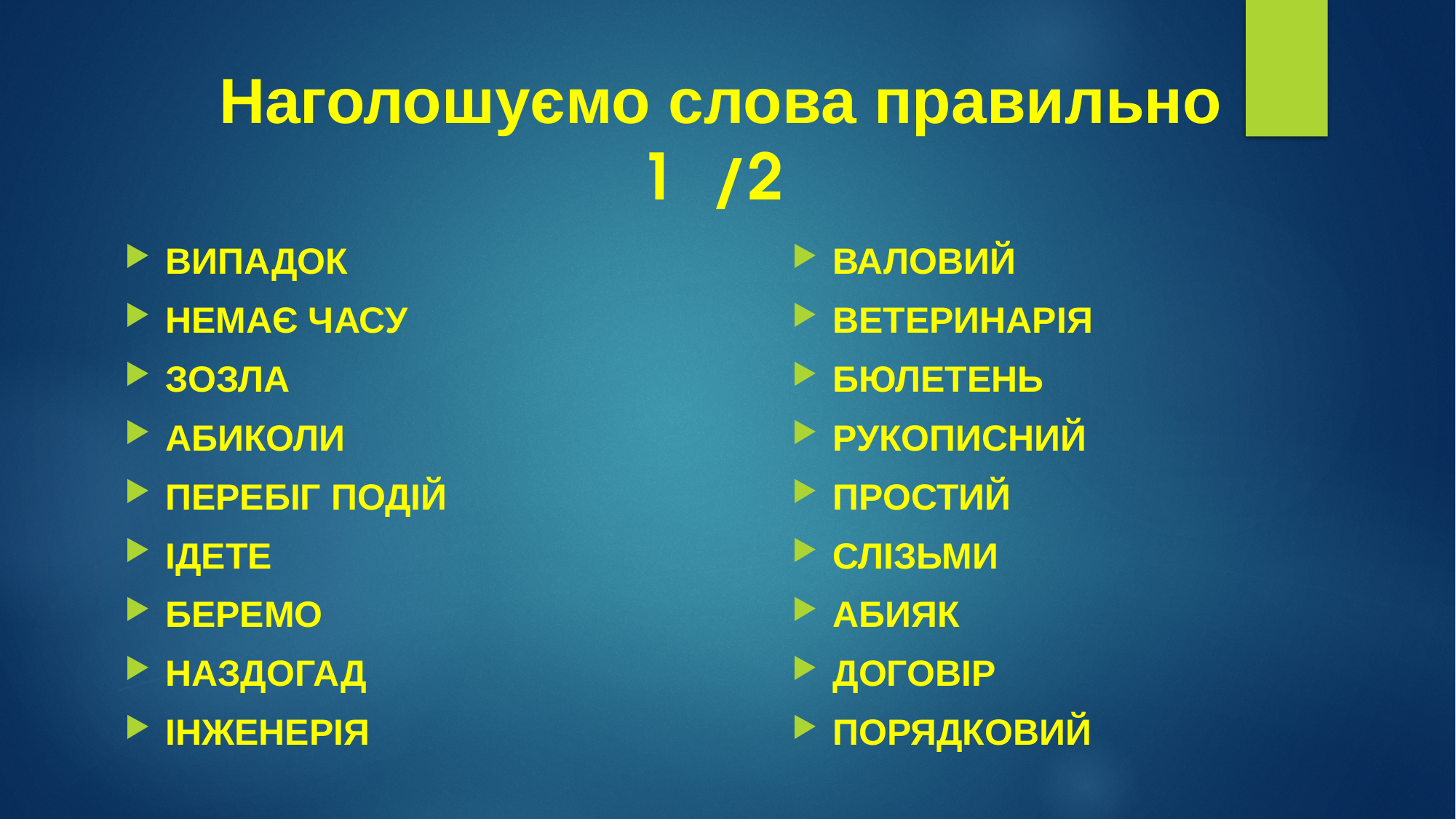

# Наголошуємо слова правильно 1  /2
ВИПАДОК
НЕМАЄ ЧАСУ
ЗОЗЛА
АБИКОЛИ
ПЕРЕБІГ ПОДІЙ
ІДЕТЕ
БЕРЕМО
НАЗДОГАД
ІНЖЕНЕРІЯ

ВАЛОВИЙ
ВЕТЕРИНАРІЯ
БЮЛЕТЕНЬ
РУКОПИСНИЙ
ПРОСТИЙ
СЛІЗЬМИ
АБИЯК
ДОГОВІР
ПОРЯДКОВИЙ